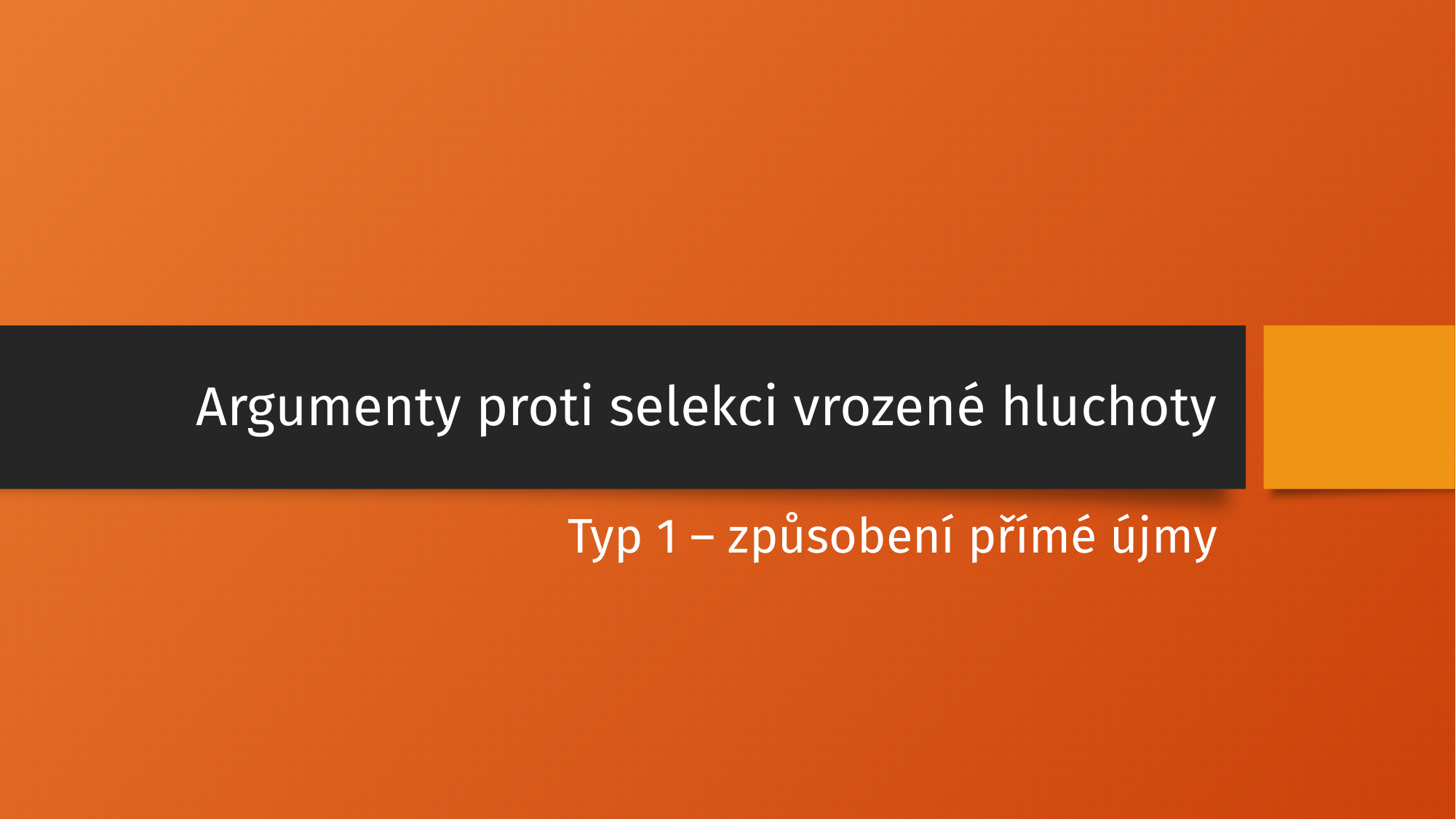

# Argumenty proti selekci vrozené hluchoty
Typ 1 – způsobení přímé újmy